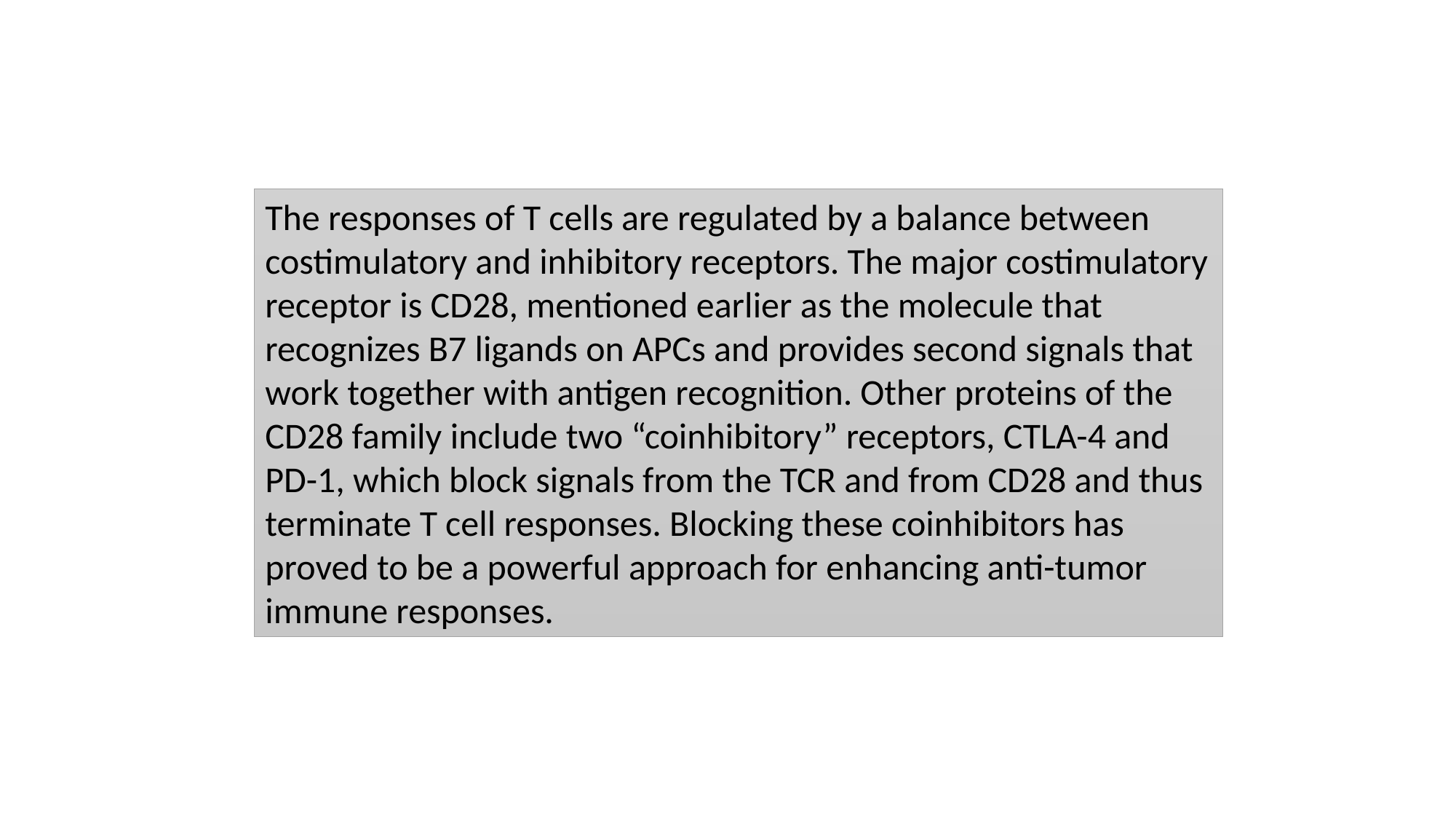

The responses of T cells are regulated by a balance between costimulatory and inhibitory receptors. The major costimulatory receptor is CD28, mentioned earlier as the molecule that recognizes B7 ligands on APCs and provides second signals that work together with antigen recognition. Other proteins of the CD28 family include two “coinhibitory” receptors, CTLA-4 and PD-1, which block signals from the TCR and from CD28 and thus terminate T cell responses. Blocking these coinhibitors has proved to be a powerful approach for enhancing anti-tumor immune responses.